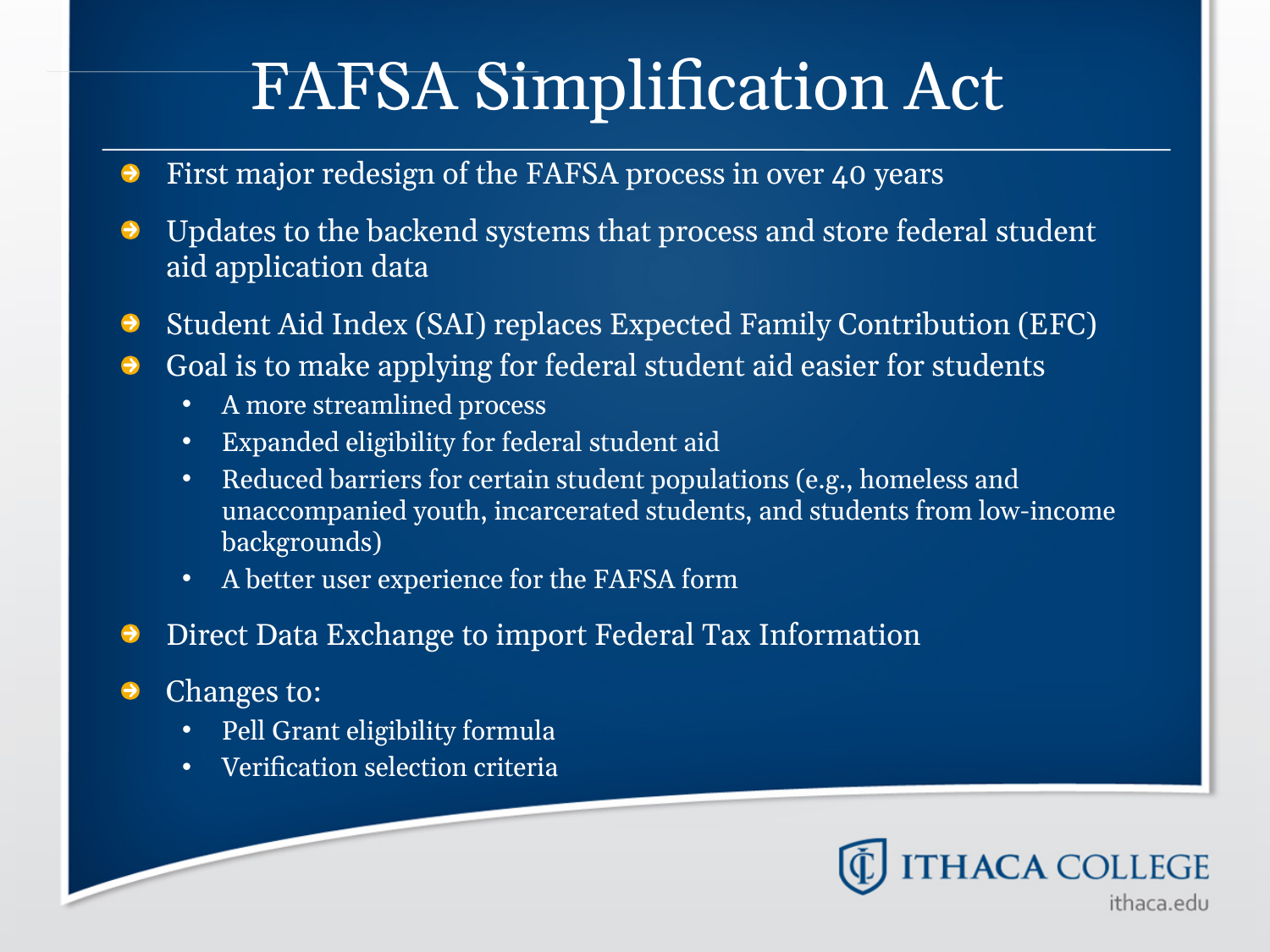

# FAFSA Simplification Act
First major redesign of the FAFSA process in over 40 years
Updates to the backend systems that process and store federal student aid application data
Student Aid Index (SAI) replaces Expected Family Contribution (EFC)
Goal is to make applying for federal student aid easier for students
A more streamlined process
Expanded eligibility for federal student aid
Reduced barriers for certain student populations (e.g., homeless and unaccompanied youth, incarcerated students, and students from low-income backgrounds)
A better user experience for the FAFSA form
Direct Data Exchange to import Federal Tax Information
Changes to:
Pell Grant eligibility formula
Verification selection criteria